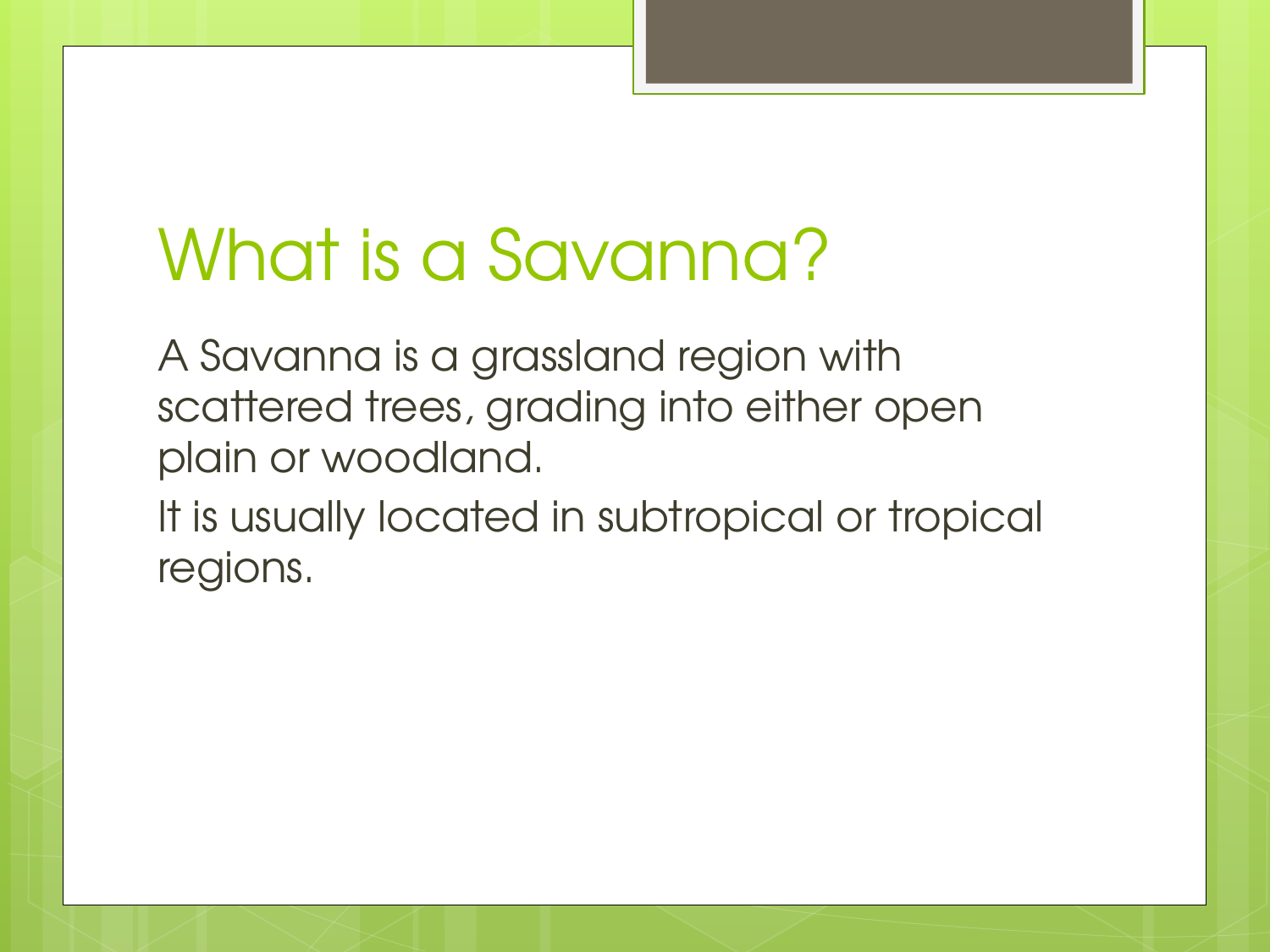

# What is a Savanna?
A Savanna is a grassland region with scattered trees, grading into either open plain or woodland.
It is usually located in subtropical or tropical regions.